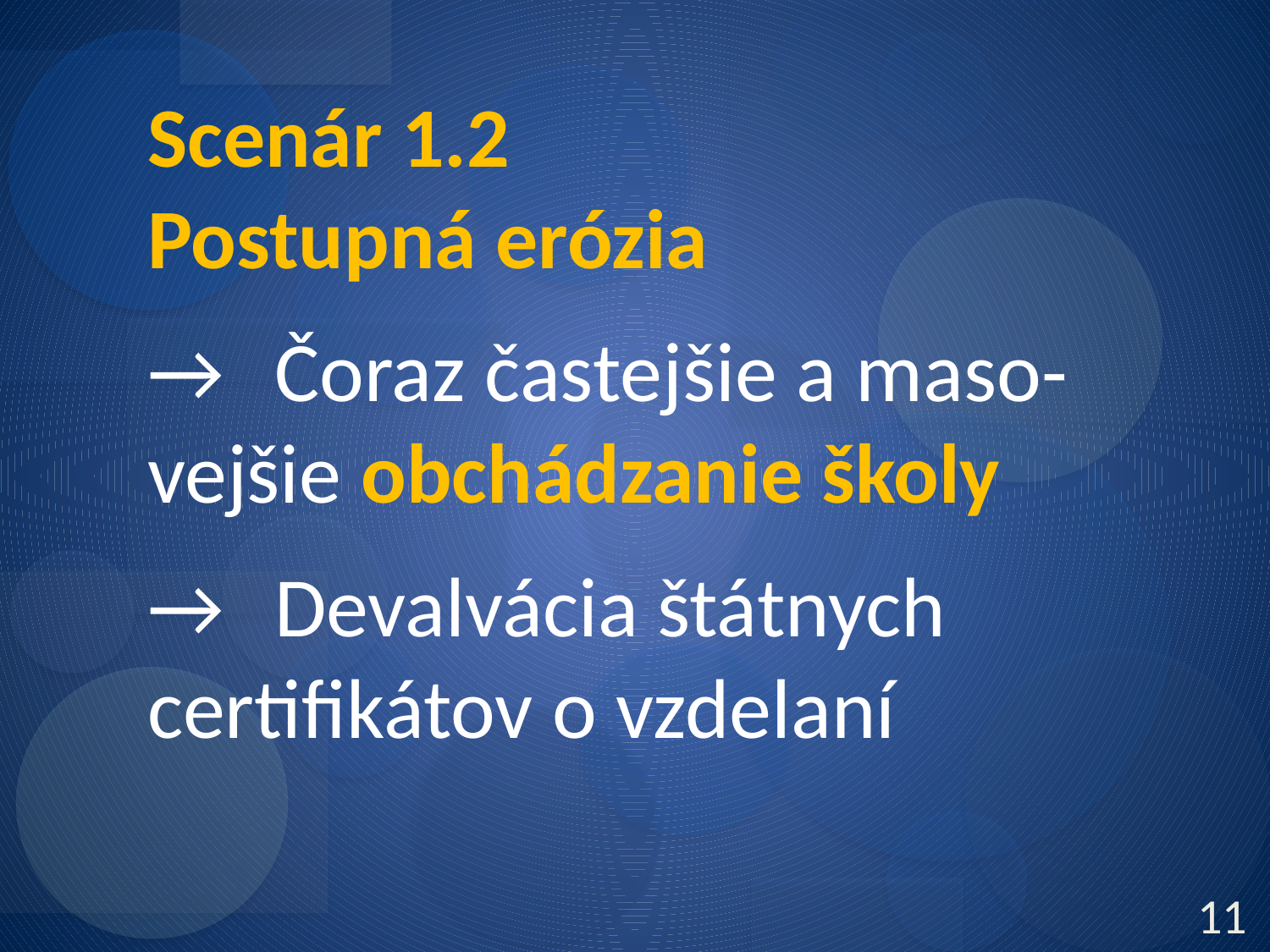

Scenár 1.2
Postupná erózia
→	Čoraz častejšie a maso-vejšie obchádzanie školy
→	Devalvácia štátnych
certifikátov o vzdelaní

11